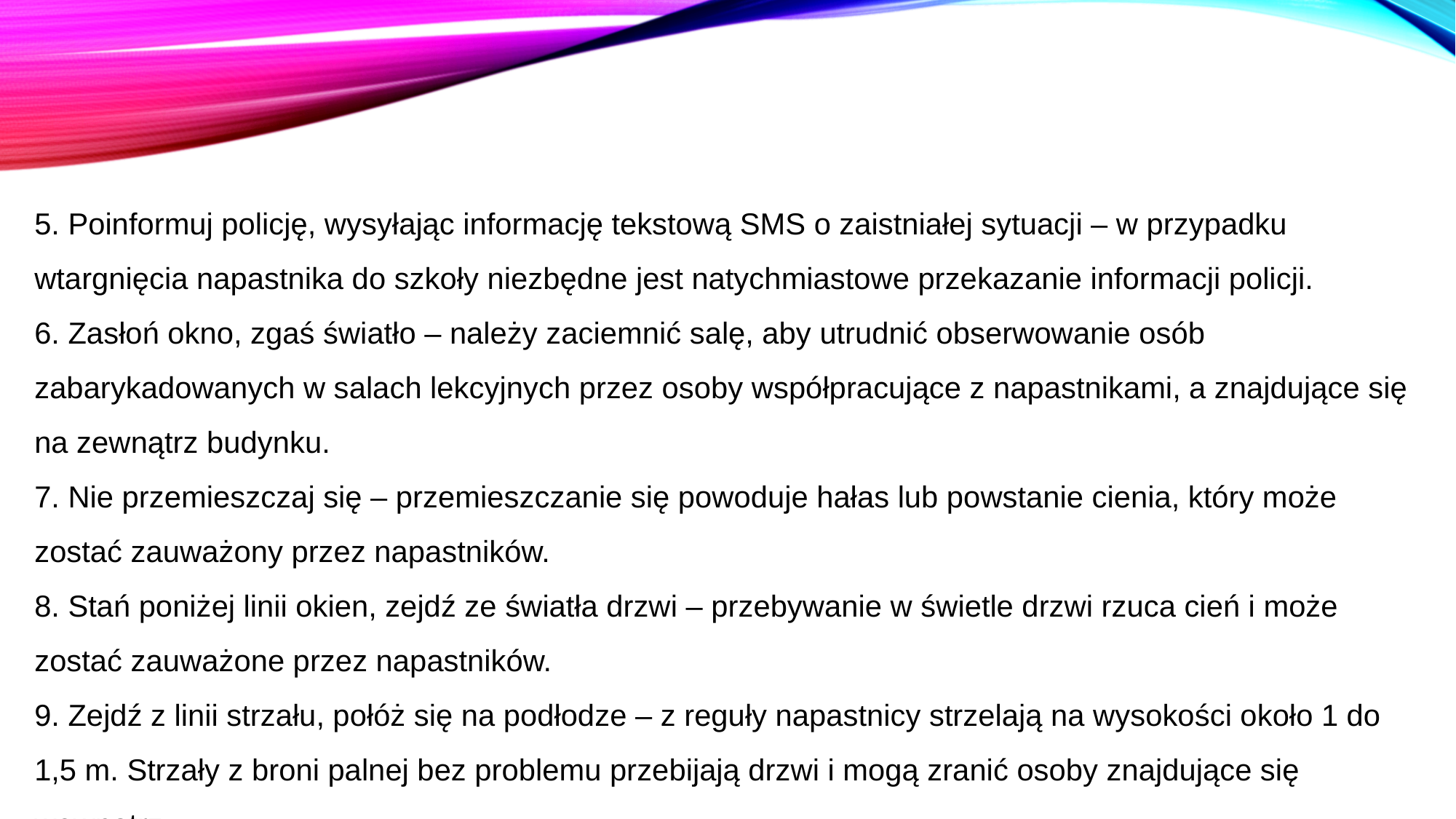

5. Poinformuj policję, wysyłając informację tekstową SMS o zaistniałej sytuacji – w przypadku wtargnięcia napastnika do szkoły niezbędne jest natychmiastowe przekazanie informacji policji.
6. Zasłoń okno, zgaś światło – należy zaciemnić salę, aby utrudnić obserwowanie osób zabarykadowanych w salach lekcyjnych przez osoby współpracujące z napastnikami, a znajdujące się na zewnątrz budynku.
7. Nie przemieszczaj się – przemieszczanie się powoduje hałas lub powstanie cienia, który może zostać zauważony przez napastników.
8. Stań poniżej linii okien, zejdź ze światła drzwi – przebywanie w świetle drzwi rzuca cień i może zostać zauważone przez napastników.
9. Zejdź z linii strzału, połóż się na podłodze – z reguły napastnicy strzelają na wysokości około 1 do 1,5 m. Strzały z broni palnej bez problemu przebijają drzwi i mogą zranić osoby znajdujące się wewnątrz.